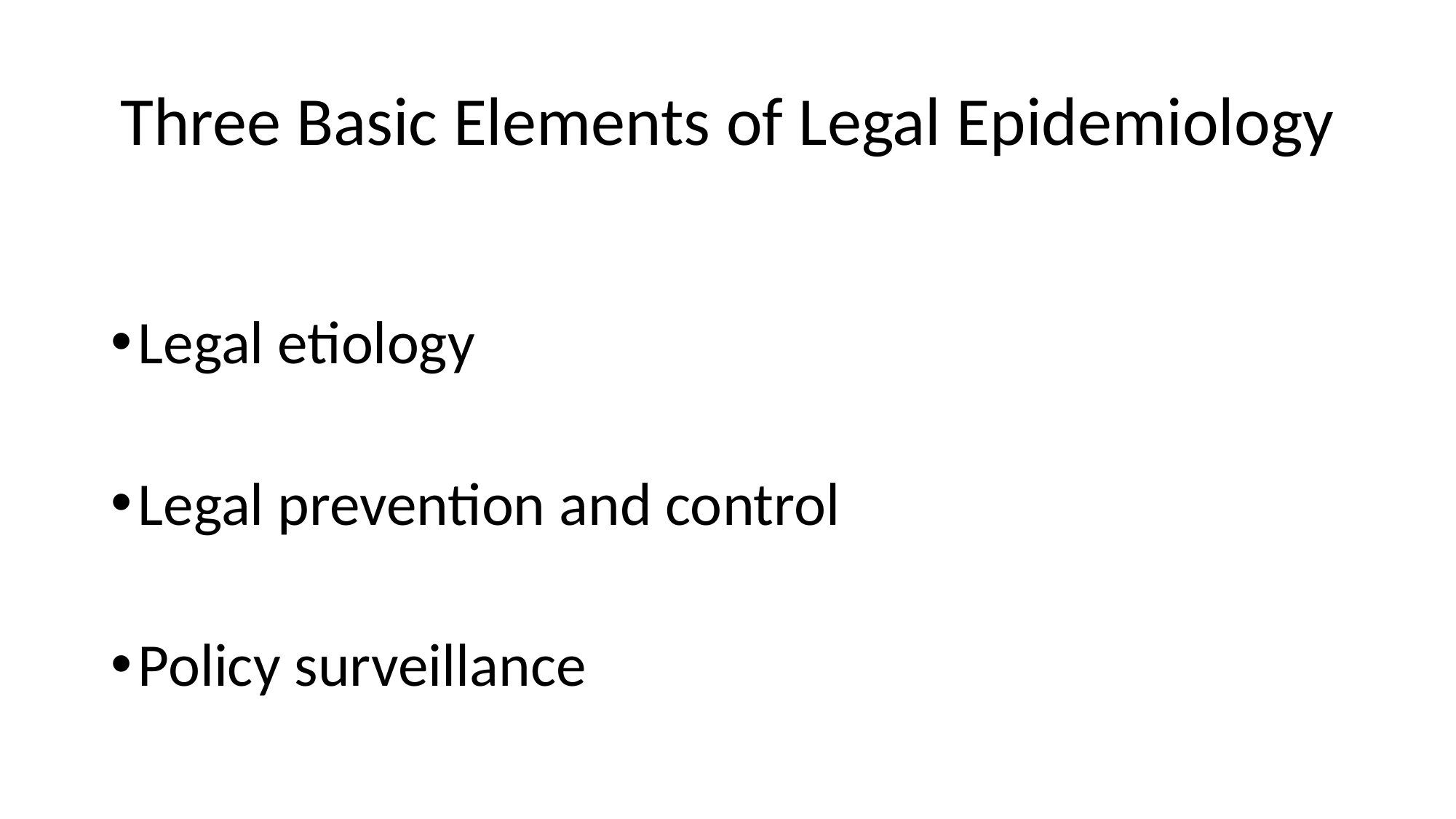

# Three Basic Elements of Legal Epidemiology

Legal etiology

Legal prevention and control

Policy surveillance